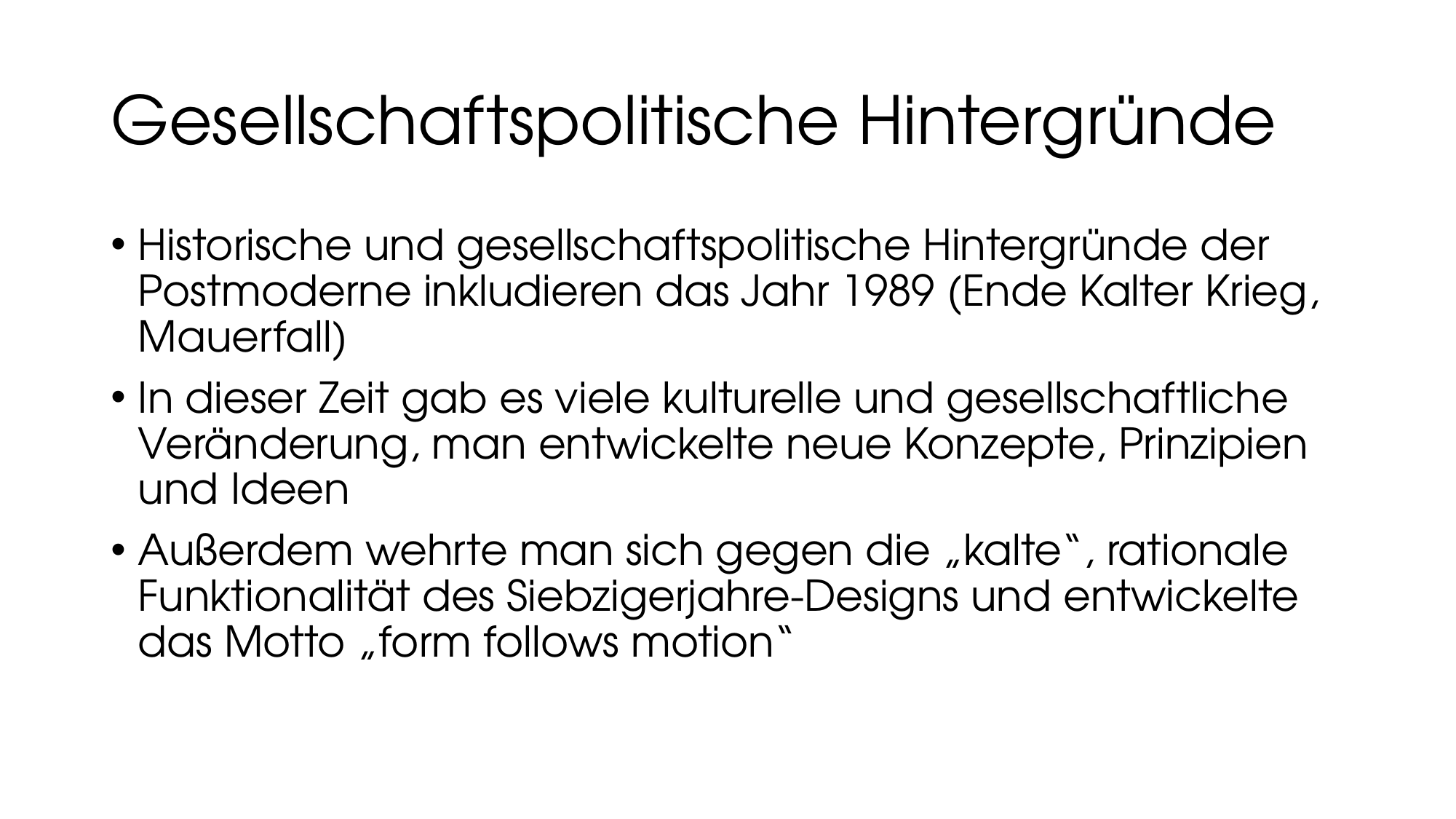

# Gesellschaftspolitische Hintergründe
Historische und gesellschaftspolitische Hintergründe der Postmoderne inkludieren das Jahr 1989 (Ende Kalter Krieg, Mauerfall)
In dieser Zeit gab es viele kulturelle und gesellschaftliche Veränderung, man entwickelte neue Konzepte, Prinzipien und Ideen
Außerdem wehrte man sich gegen die „kalte“, rationale Funktionalität des Siebzigerjahre-Designs und entwickelte das Motto „form follows motion“